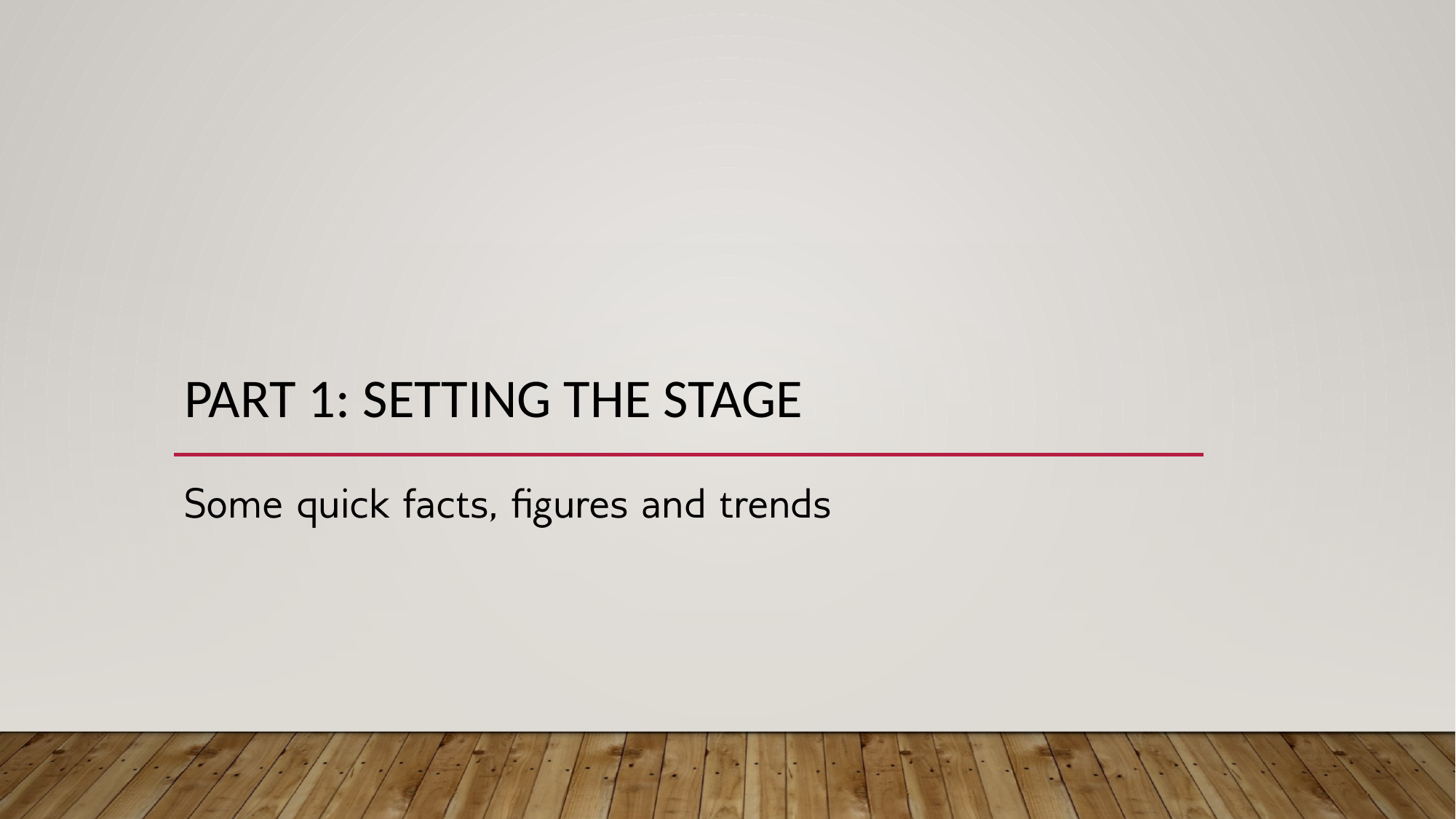

# Part 1: Setting the stage
Some quick facts, figures and trends